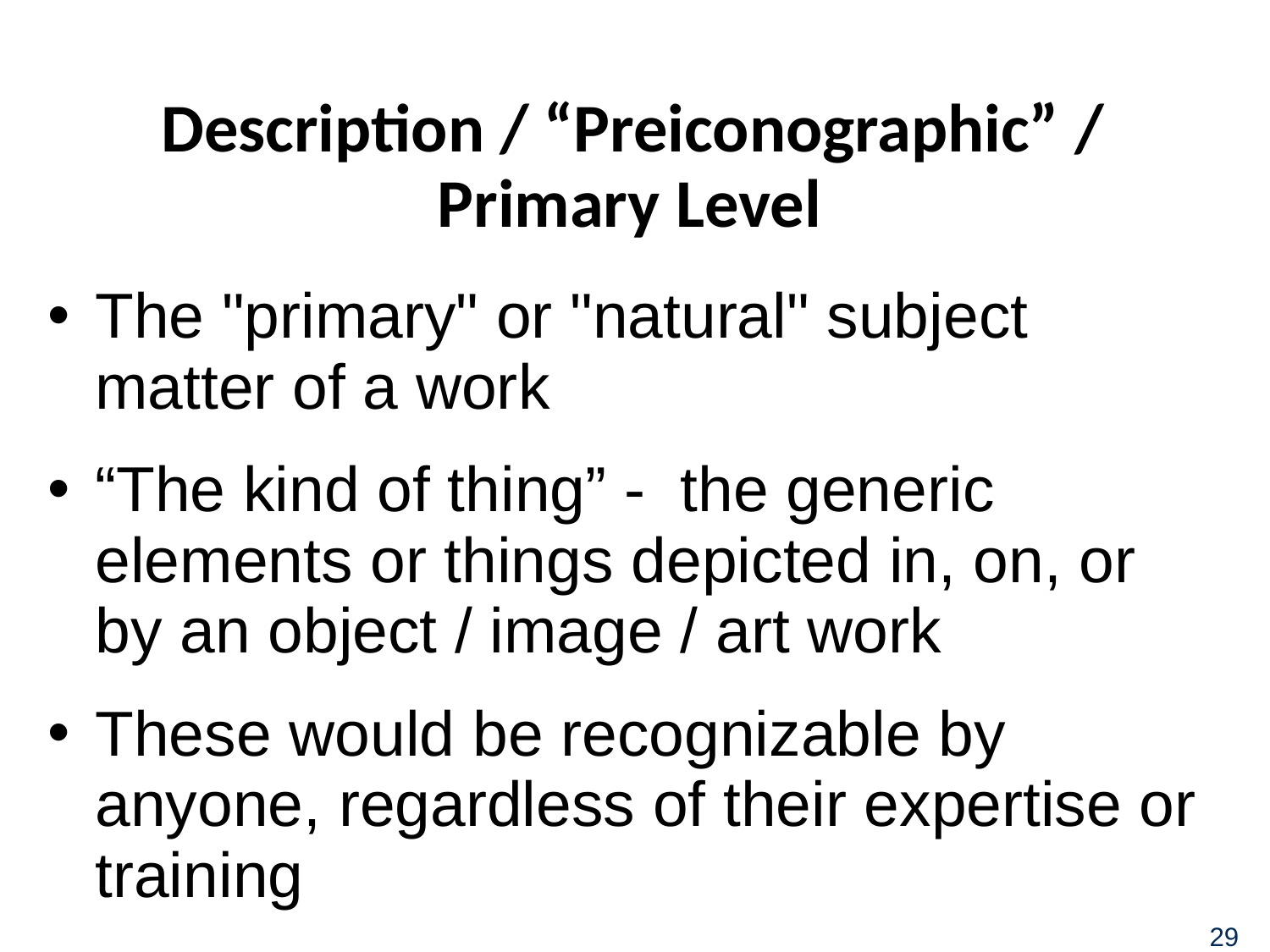

# Description / “Preiconographic” / Primary Level

The "primary" or "natural" subject matter of a work
“The kind of thing” -  the generic elements or things depicted in, on, or by an object / image / art work
These would be recognizable by anyone, regardless of their expertise or training

29